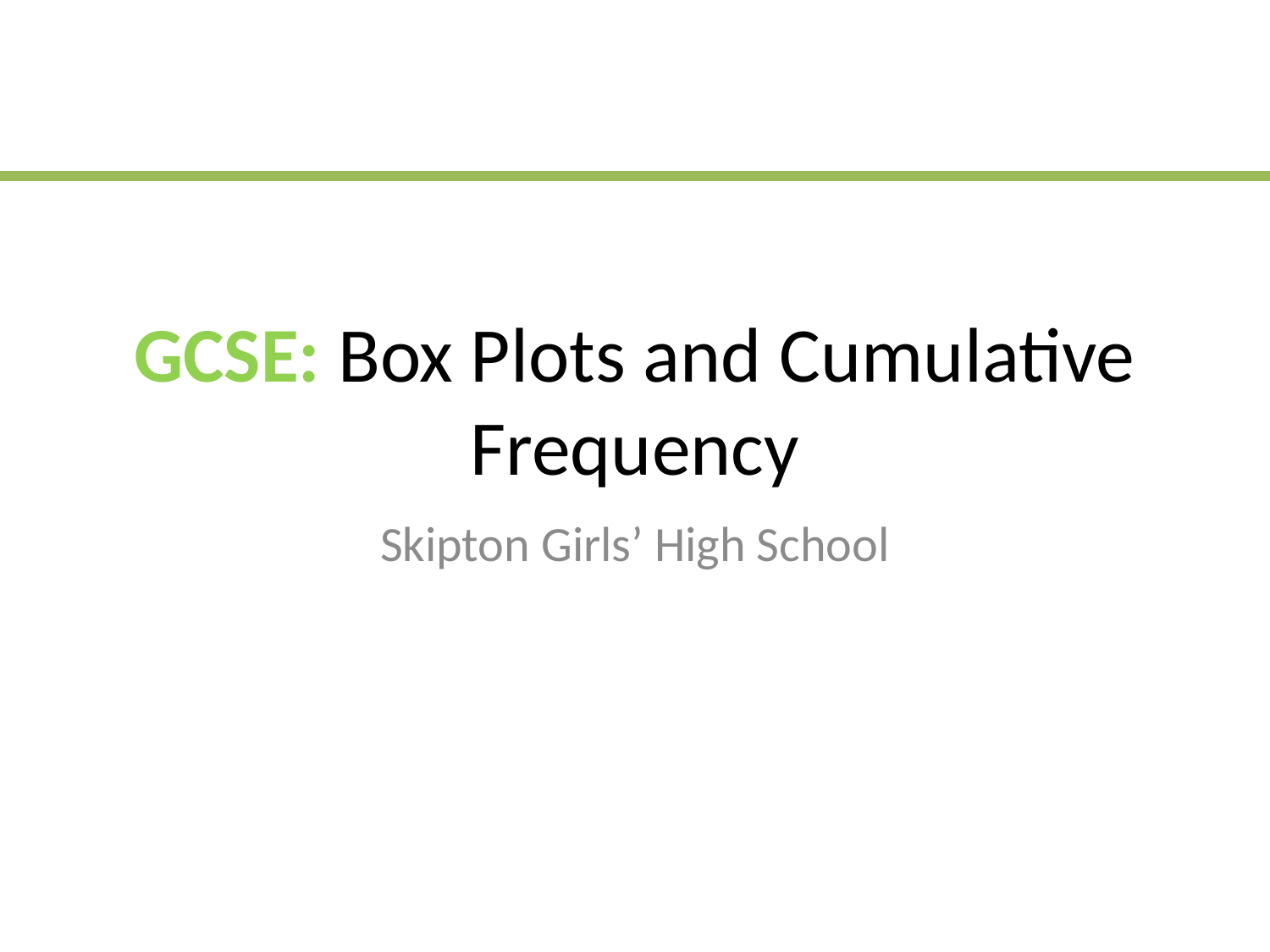

# GCSE: Box Plots and Cumulative Frequency
Skipton Girls’ High School